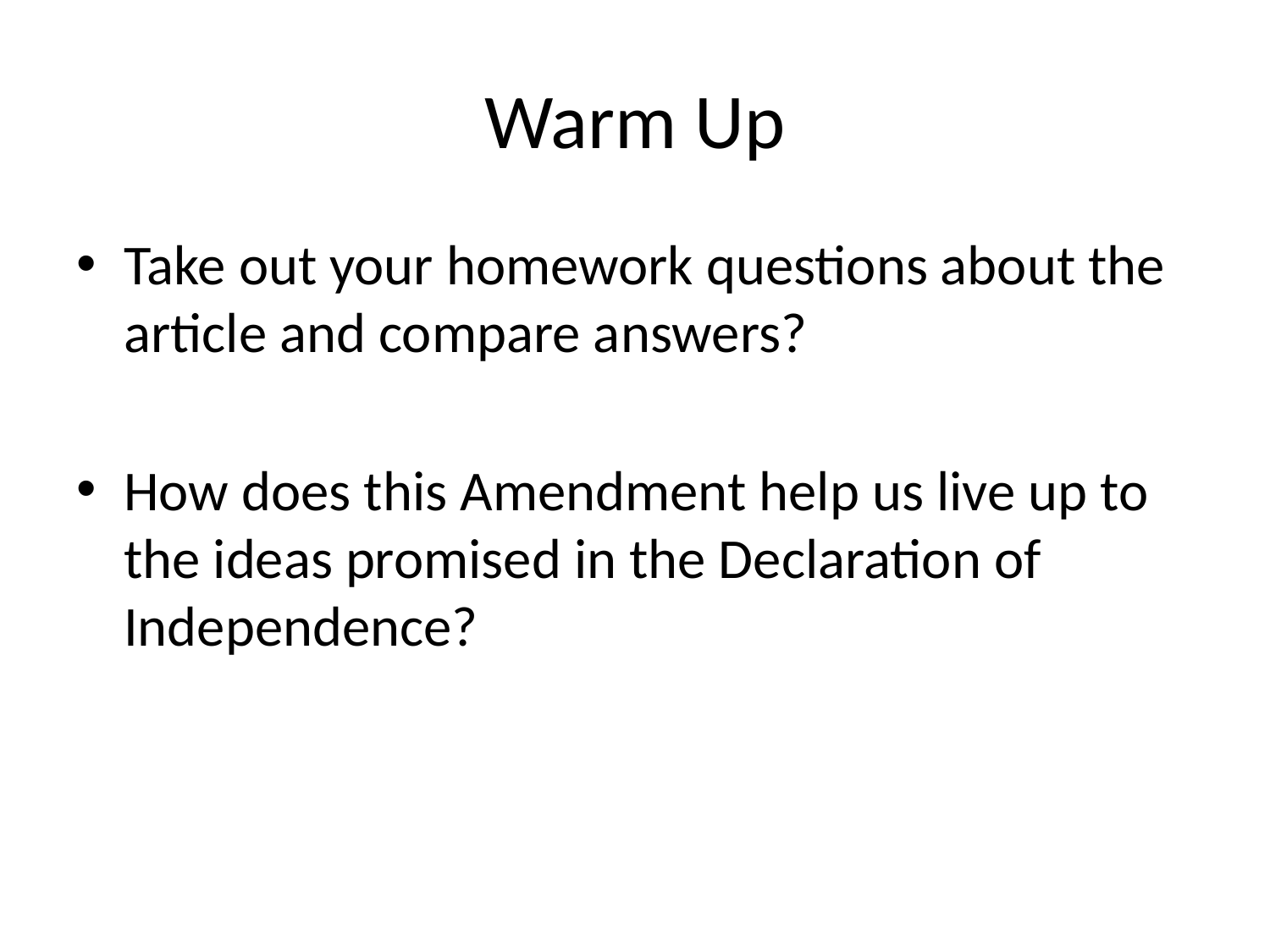

# Warm Up
Take out your homework questions about the article and compare answers?

How does this Amendment help us live up to the ideas promised in the Declaration of Independence?